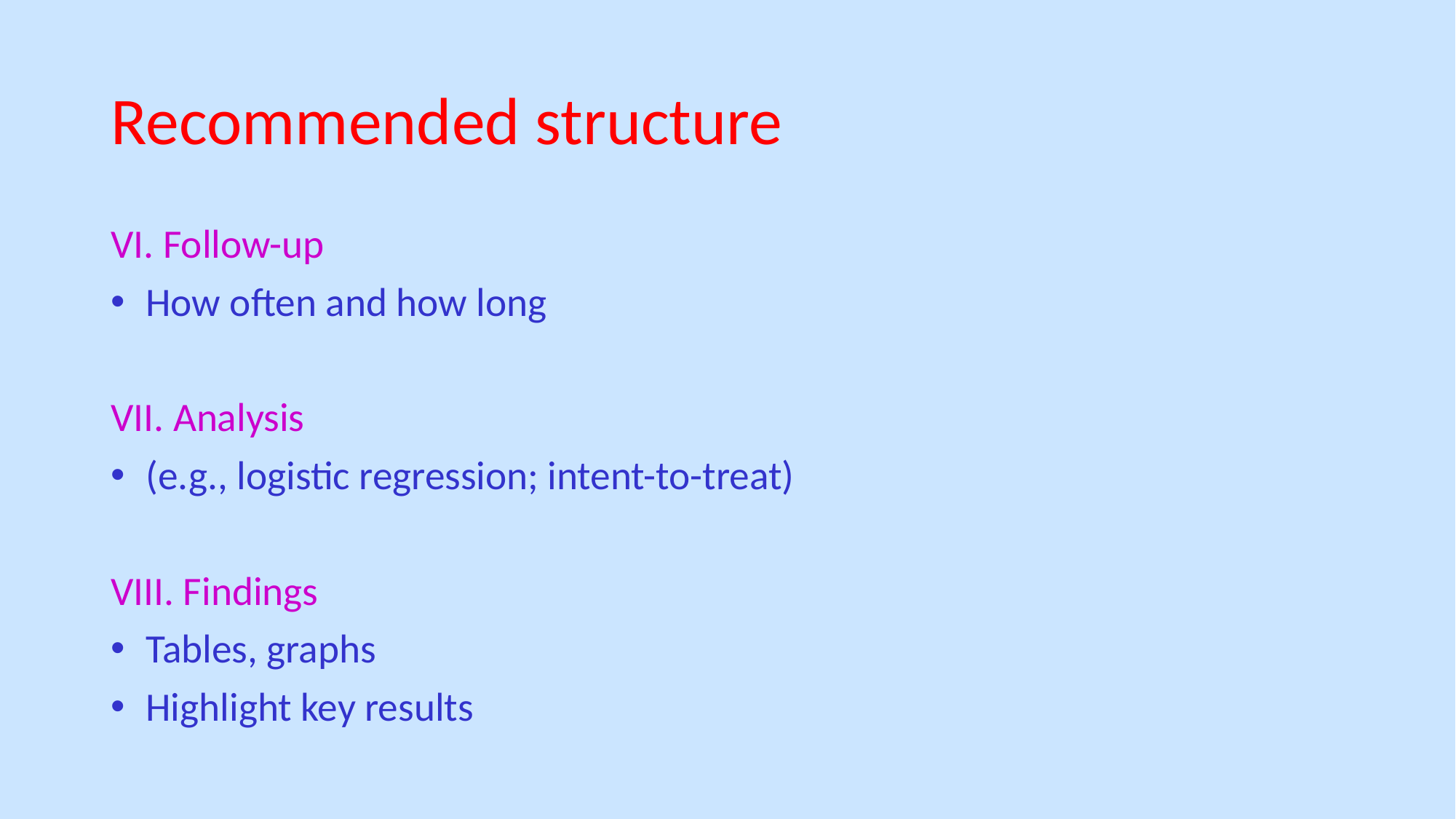

# Recommended structure
VI. Follow-up
 How often and how long

VII. Analysis
 (e.g., logistic regression; intent-to-treat)

VIII. Findings
 Tables, graphs
 Highlight key results